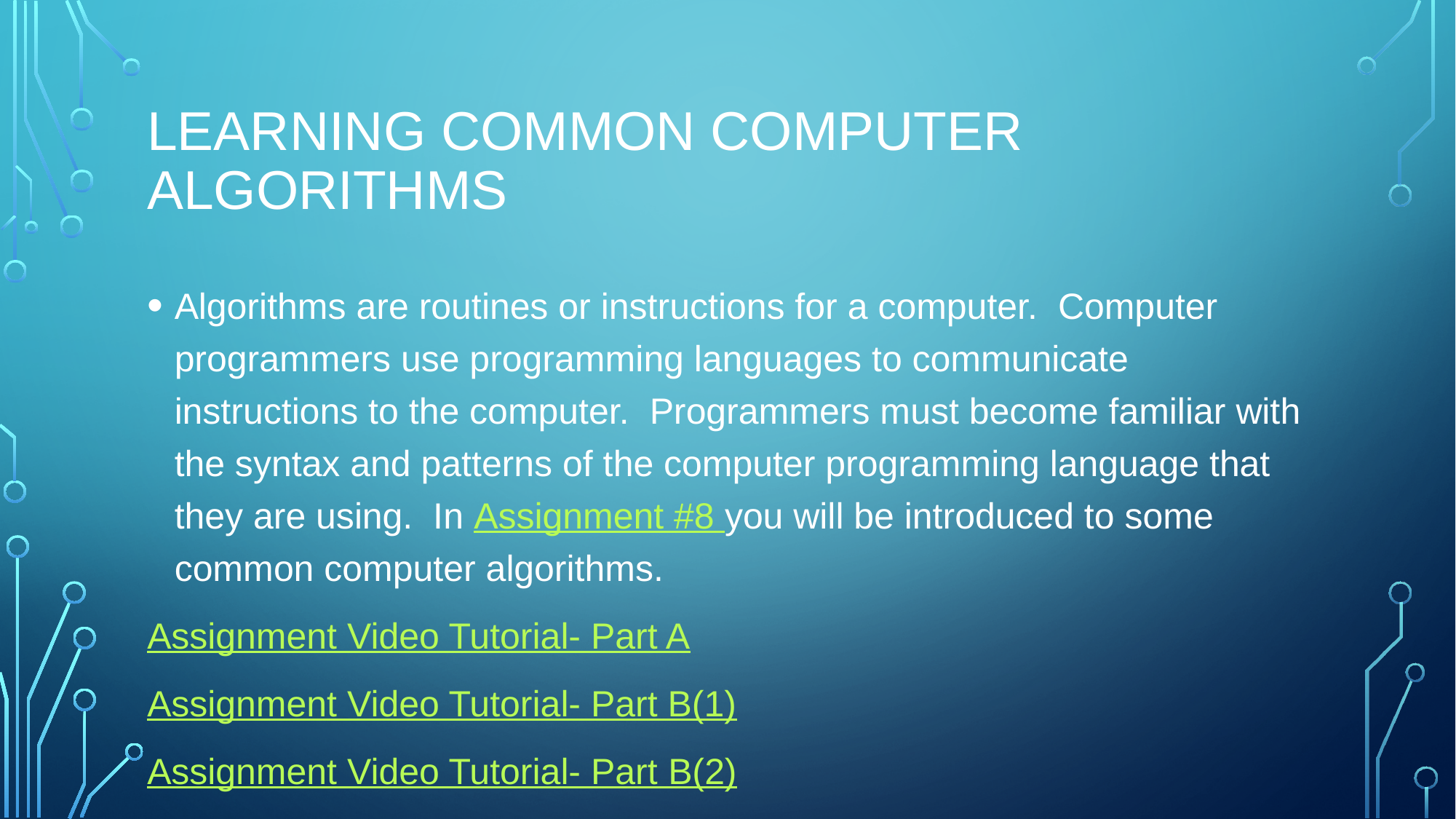

# Learning Common Computer Algorithms
Algorithms are routines or instructions for a computer.  Computer programmers use programming languages to communicate instructions to the computer.  Programmers must become familiar with the syntax and patterns of the computer programming language that they are using.  In Assignment #8 you will be introduced to some common computer algorithms.
Assignment Video Tutorial- Part A
Assignment Video Tutorial- Part B(1)
Assignment Video Tutorial- Part B(2)